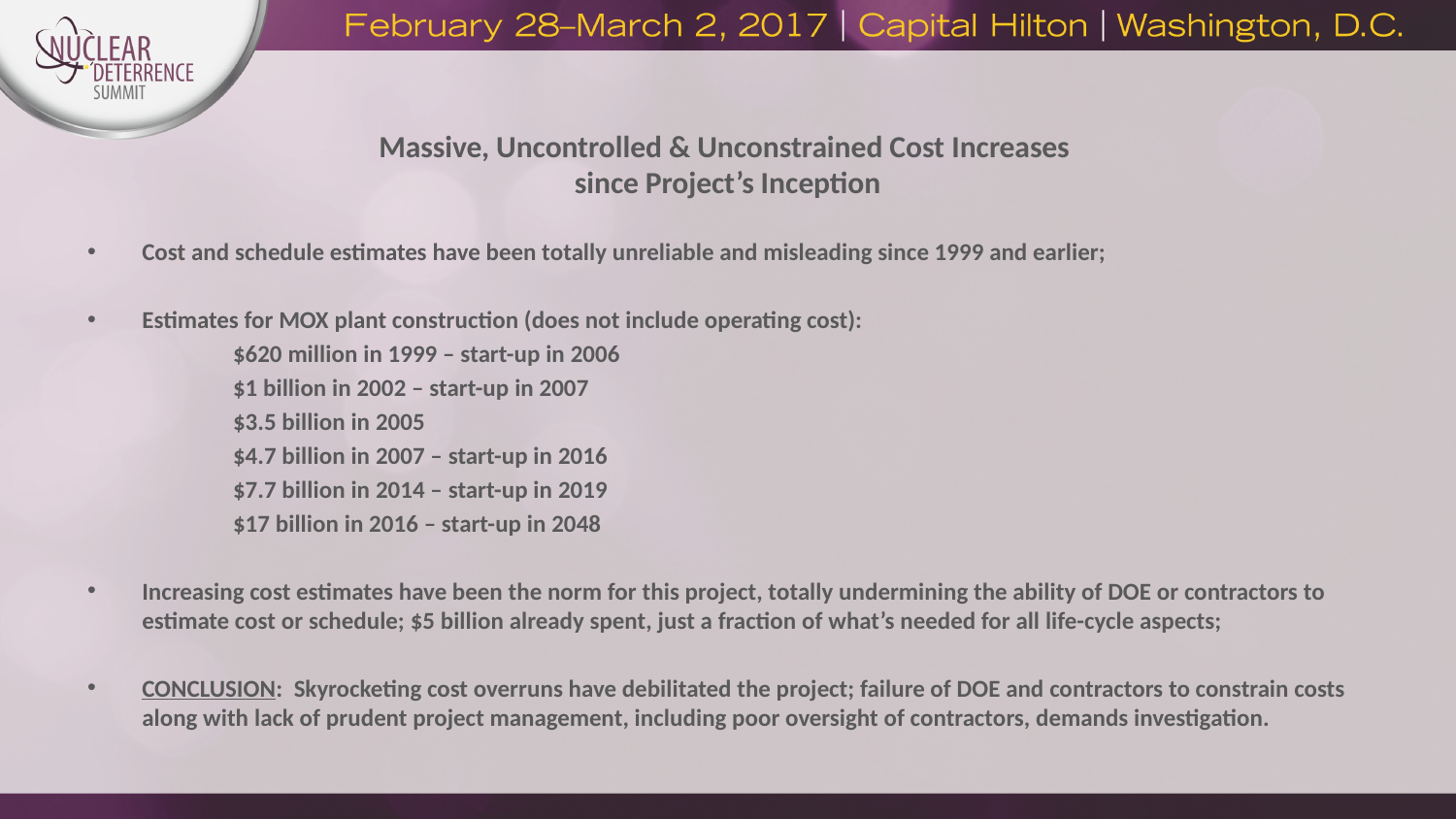

# Massive, Uncontrolled & Unconstrained Cost Increases since Project’s Inception
Cost and schedule estimates have been totally unreliable and misleading since 1999 and earlier;

Estimates for MOX plant construction (does not include operating cost):
	$620 million in 1999 – start-up in 2006
	$1 billion in 2002 – start-up in 2007
	$3.5 billion in 2005
	$4.7 billion in 2007 – start-up in 2016
	$7.7 billion in 2014 – start-up in 2019
	$17 billion in 2016 – start-up in 2048

Increasing cost estimates have been the norm for this project, totally undermining the ability of DOE or contractors to estimate cost or schedule; $5 billion already spent, just a fraction of what’s needed for all life-cycle aspects;

CONCLUSION:  Skyrocketing cost overruns have debilitated the project; failure of DOE and contractors to constrain costs along with lack of prudent project management, including poor oversight of contractors, demands investigation.